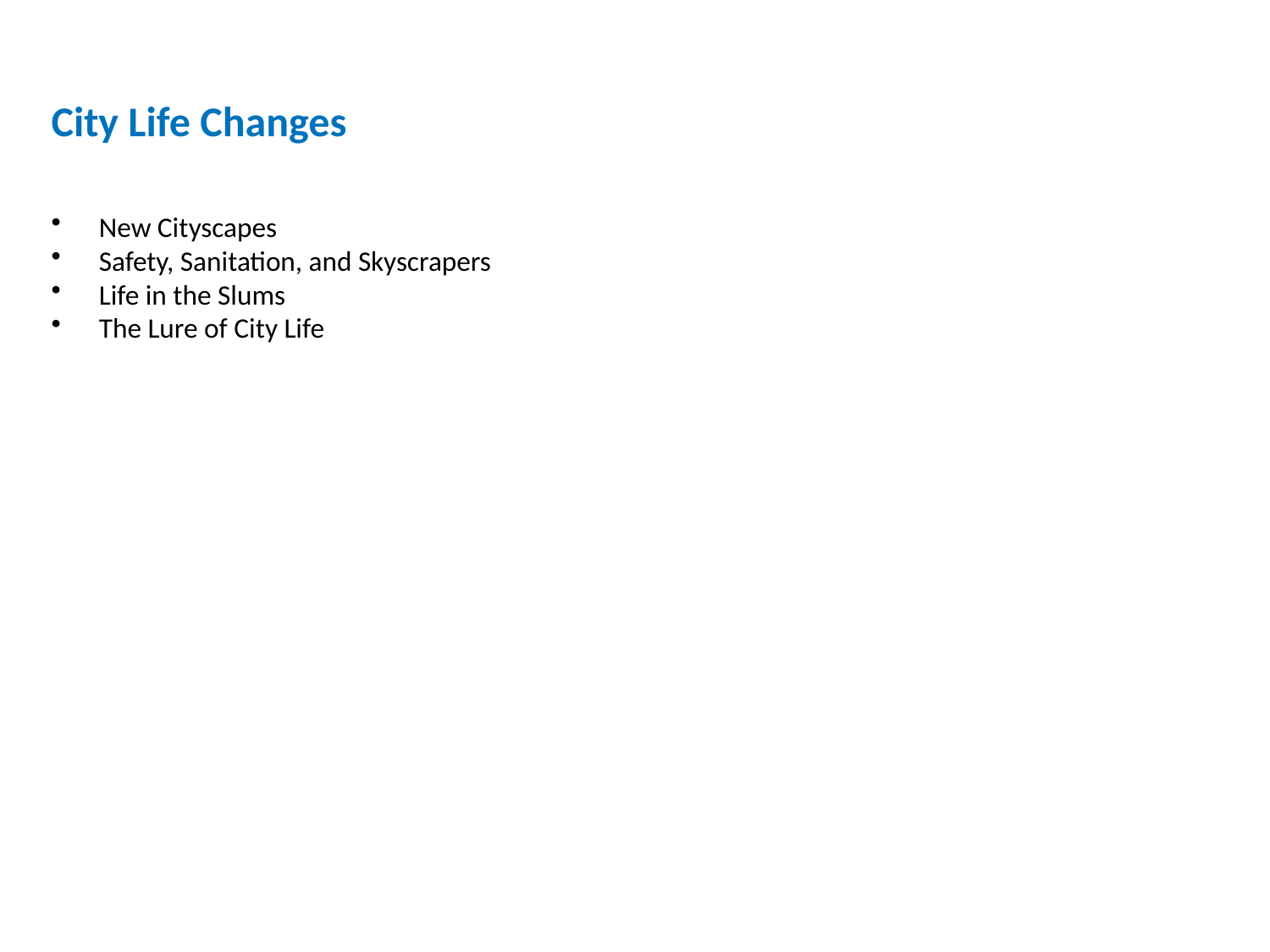

City Life Changes
New Cityscapes
Safety, Sanitation, and Skyscrapers
Life in the Slums
The Lure of City Life